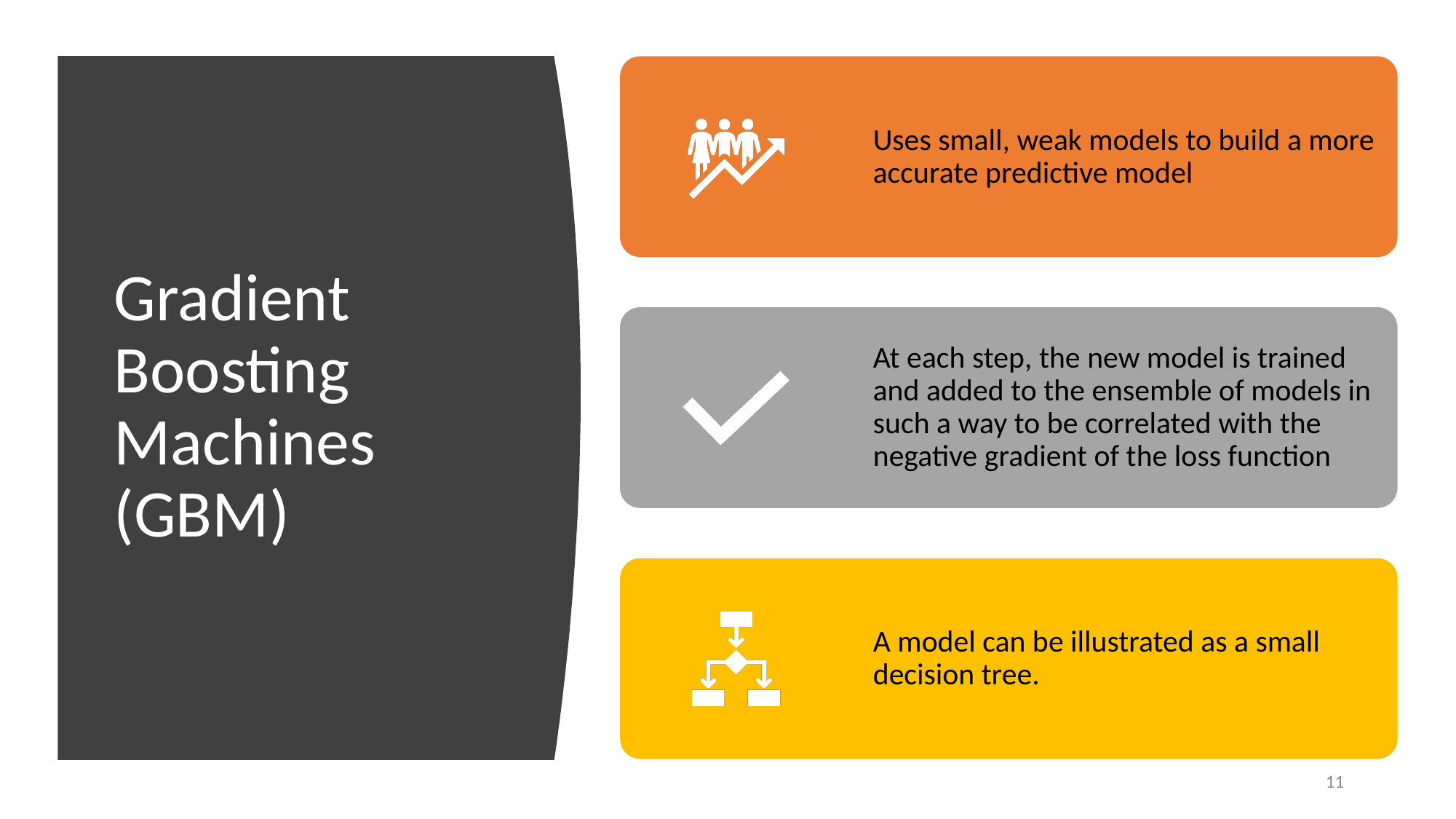

Uses small, weak models to build a more accurate predictive model
At each step, the new model is trained and added to the ensemble of models in such a way to be correlated with the negative gradient of the loss function
A model can be illustrated as a small decision tree.

# Gradient Boosting Machines (GBM)
11